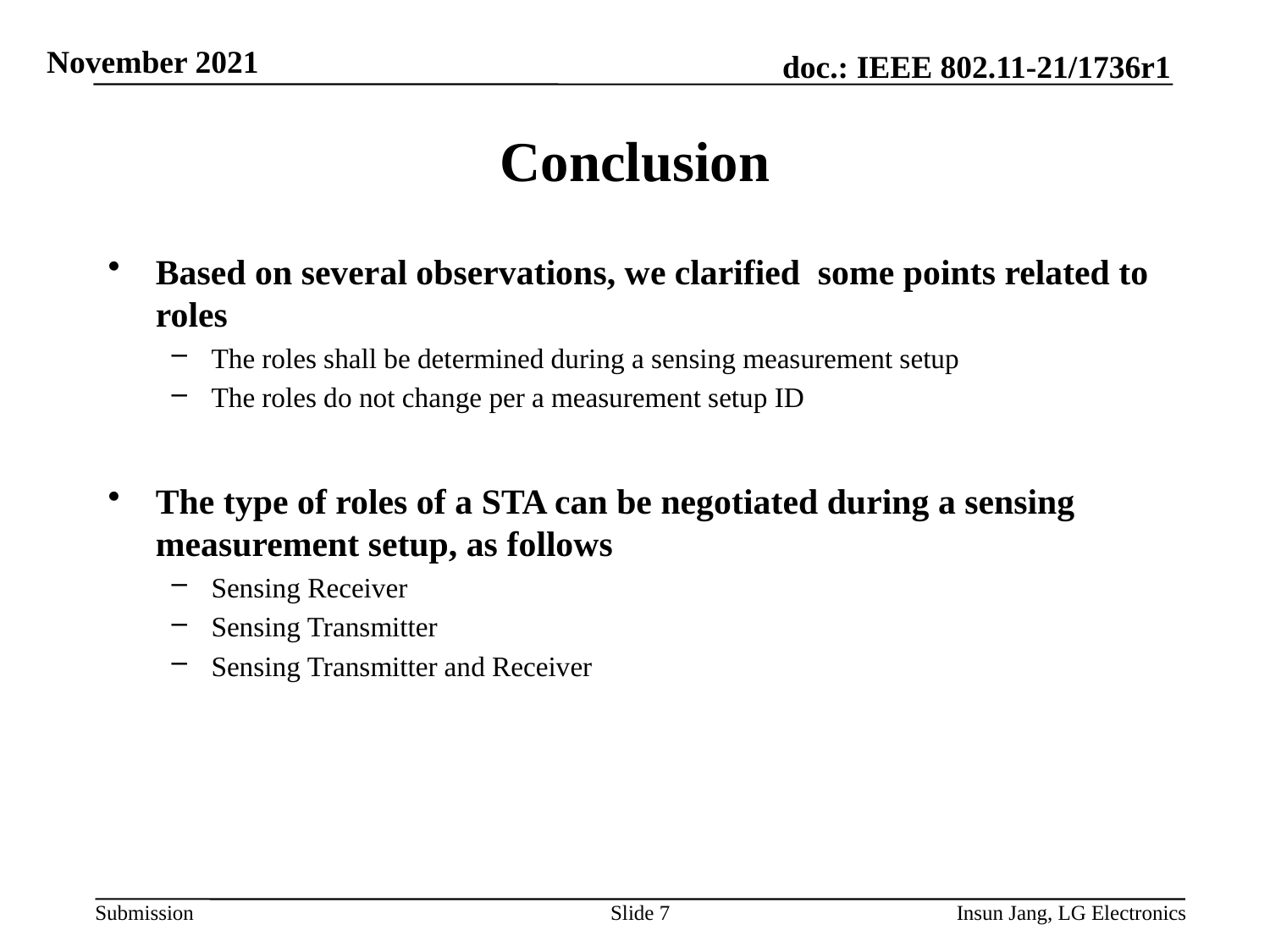

# Conclusion
Based on several observations, we clarified  some points related to roles
The roles shall be determined during a sensing measurement setup
The roles do not change per a measurement setup ID

The type of roles of a STA can be negotiated during a sensing measurement setup, as follows
Sensing Receiver
Sensing Transmitter
Sensing Transmitter and Receiver

Slide 7
Insun Jang, LG Electronics